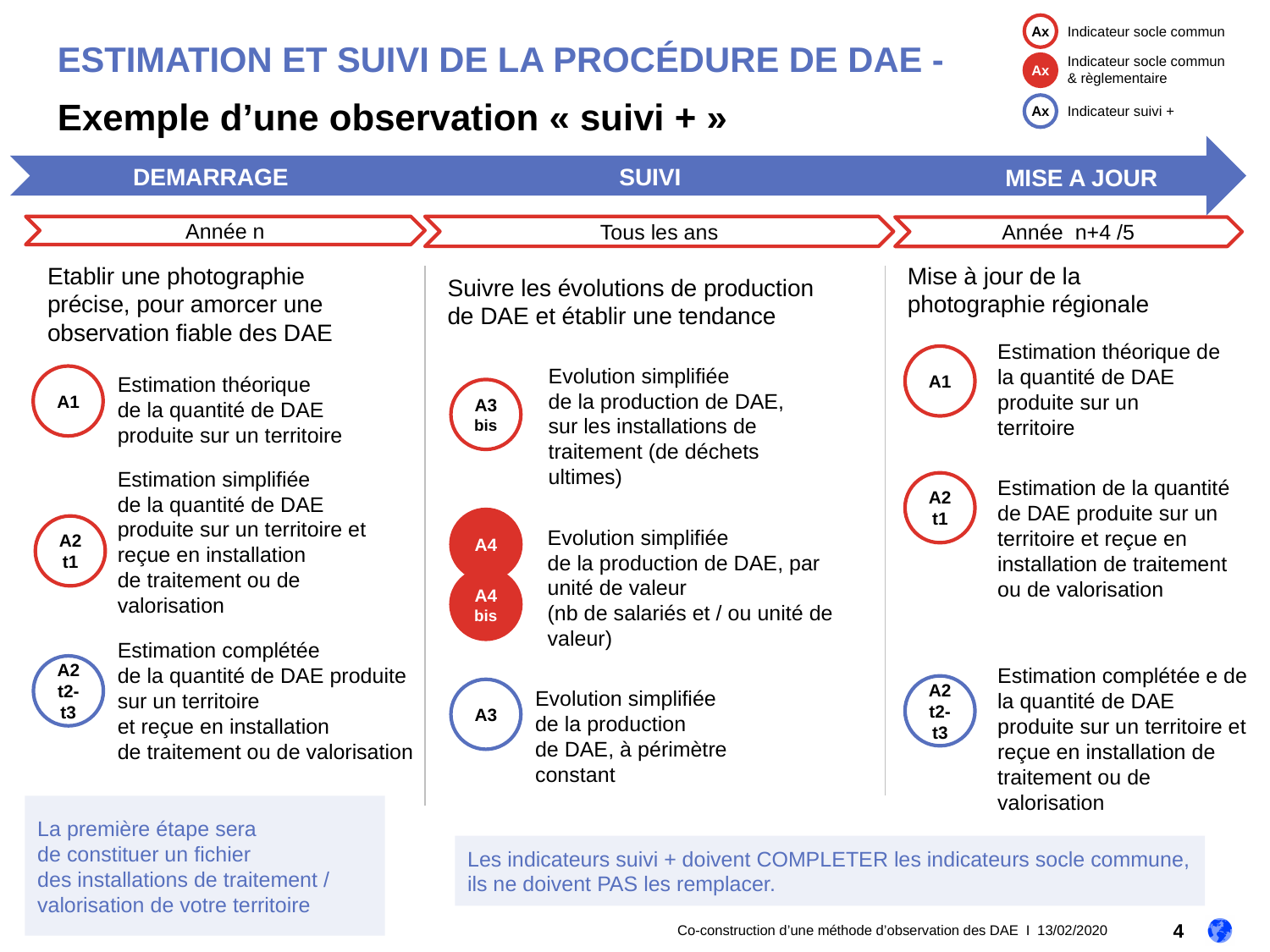

# ESTIMATION ET SUIVI DE LA PROCÉDURE DE DAE -
Ax
Indicateur socle commun
Indicateur socle commun
& règlementaire
Ax
Ax
Exemple d’une observation « suivi + »
Indicateur suivi +

DEMARRAGE
SUIVI
MISE A JOUR
Année n
Tous les ans
Année  n+4 /5
Mise à jour de la photographie régionale
Etablir une photographie précise, pour amorcer une observation fiable des DAE
Suivre les évolutions de production
de DAE et établir une tendance
Estimation théorique de la quantité de DAE produite sur un territoire
A1
Evolution simplifiée
de la production de DAE, sur les installations de traitement (de déchets ultimes)
Estimation théorique
de la quantité de DAE produite sur un territoire
A1
A3 bis
Estimation simplifiée
de la quantité de DAE produite sur un territoire et reçue en installation
de traitement ou de valorisation
Estimation de la quantité de DAE produite sur un territoire et reçue en installation de traitement ou de valorisation
A2t1
A4
A2t1
Evolution simplifiée
de la production de DAE, par unité de valeur
(nb de salariés et / ou unité de valeur)
A4 bis
Estimation complétée
de la quantité de DAE produite sur un territoire
et reçue en installation
de traitement ou de valorisation
Estimation complétée e de la quantité de DAE produite sur un territoire et reçue en installation de traitement ou de valorisation
A2 t2-t3
A2 t2-t3
A3
Evolution simplifiée
de la production
de DAE, à périmètre constant
La première étape sera
de constituer un fichier
des installations de traitement / valorisation de votre territoire
Les indicateurs suivi + doivent COMPLETER les indicateurs socle commune, ils ne doivent PAS les remplacer.